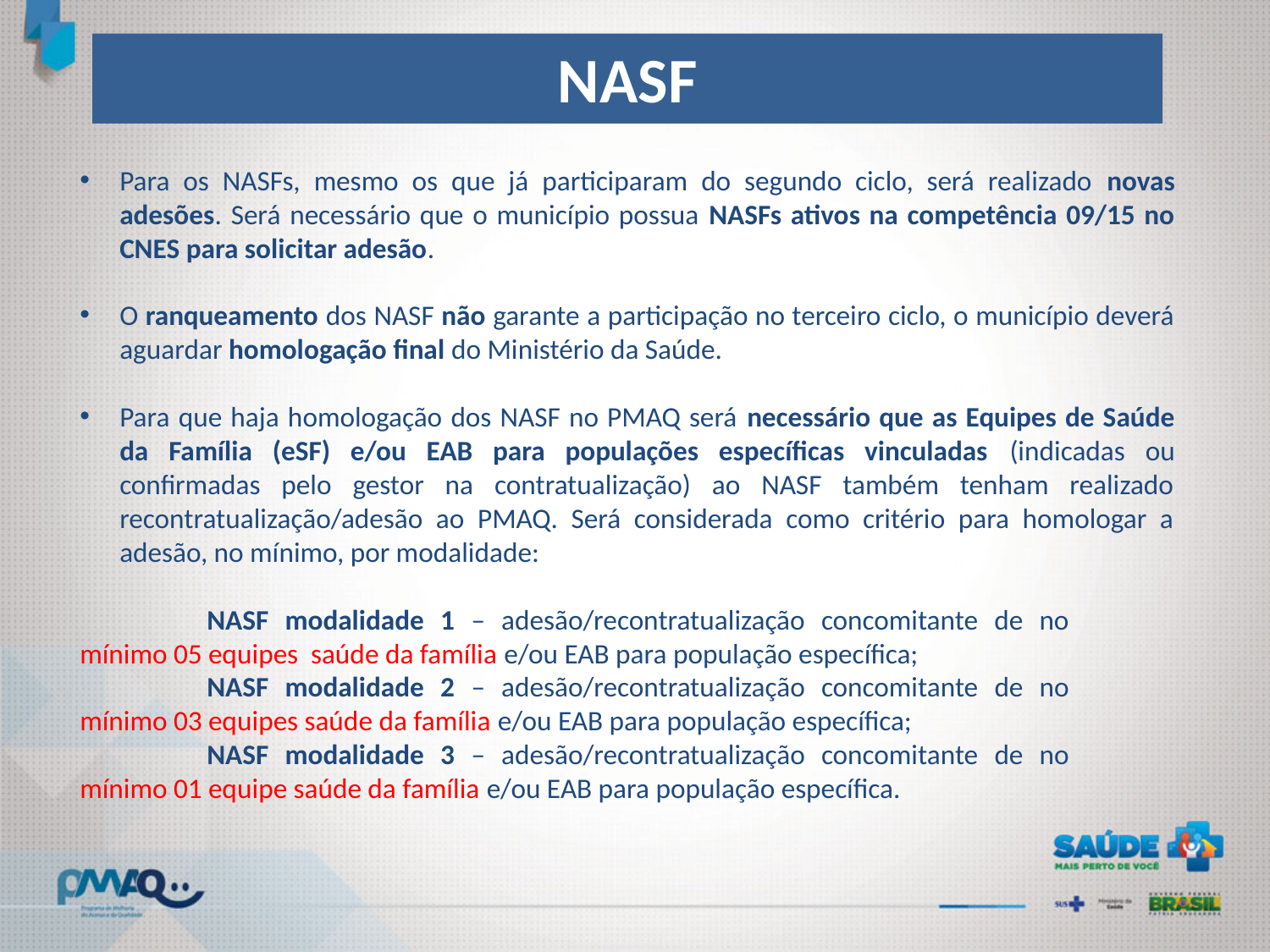

NASF
Para os NASFs, mesmo os que já participaram do segundo ciclo, será realizado novas adesões. Será necessário que o município possua NASFs ativos na competência 09/15 no CNES para solicitar adesão.

O ranqueamento dos NASF não garante a participação no terceiro ciclo, o município deverá aguardar homologação final do Ministério da Saúde.

Para que haja homologação dos NASF no PMAQ será necessário que as Equipes de Saúde da Família (eSF) e/ou EAB para populações específicas vinculadas (indicadas ou confirmadas pelo gestor na contratualização) ao NASF também tenham realizado recontratualização/adesão ao PMAQ. Será considerada como critério para homologar a adesão, no mínimo, por modalidade:

	NASF modalidade 1 – adesão/recontratualização concomitante de no 	mínimo 05 equipes  saúde da família e/ou EAB para população específica;
	NASF modalidade 2 – adesão/recontratualização concomitante de no 	mínimo 03 equipes saúde da família e/ou EAB para população específica;
	NASF modalidade 3 – adesão/recontratualização concomitante de no 	mínimo 01 equipe saúde da família e/ou EAB para população específica.